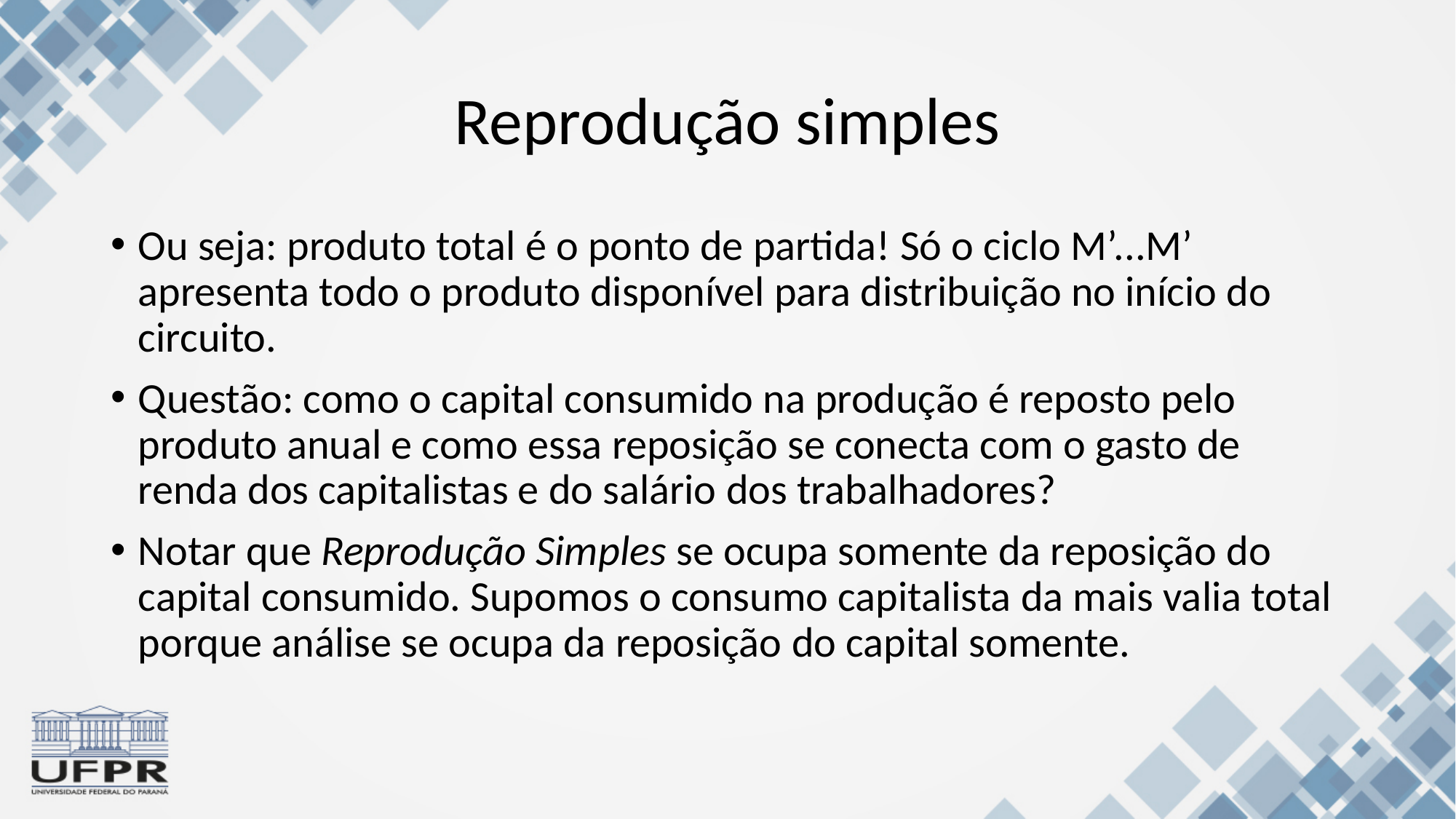

# Reprodução simples
Ou seja: produto total é o ponto de partida! Só o ciclo M’...M’ apresenta todo o produto disponível para distribuição no início do circuito.
Questão: como o capital consumido na produção é reposto pelo produto anual e como essa reposição se conecta com o gasto de renda dos capitalistas e do salário dos trabalhadores?
Notar que Reprodução Simples se ocupa somente da reposição do capital consumido. Supomos o consumo capitalista da mais valia total porque análise se ocupa da reposição do capital somente.